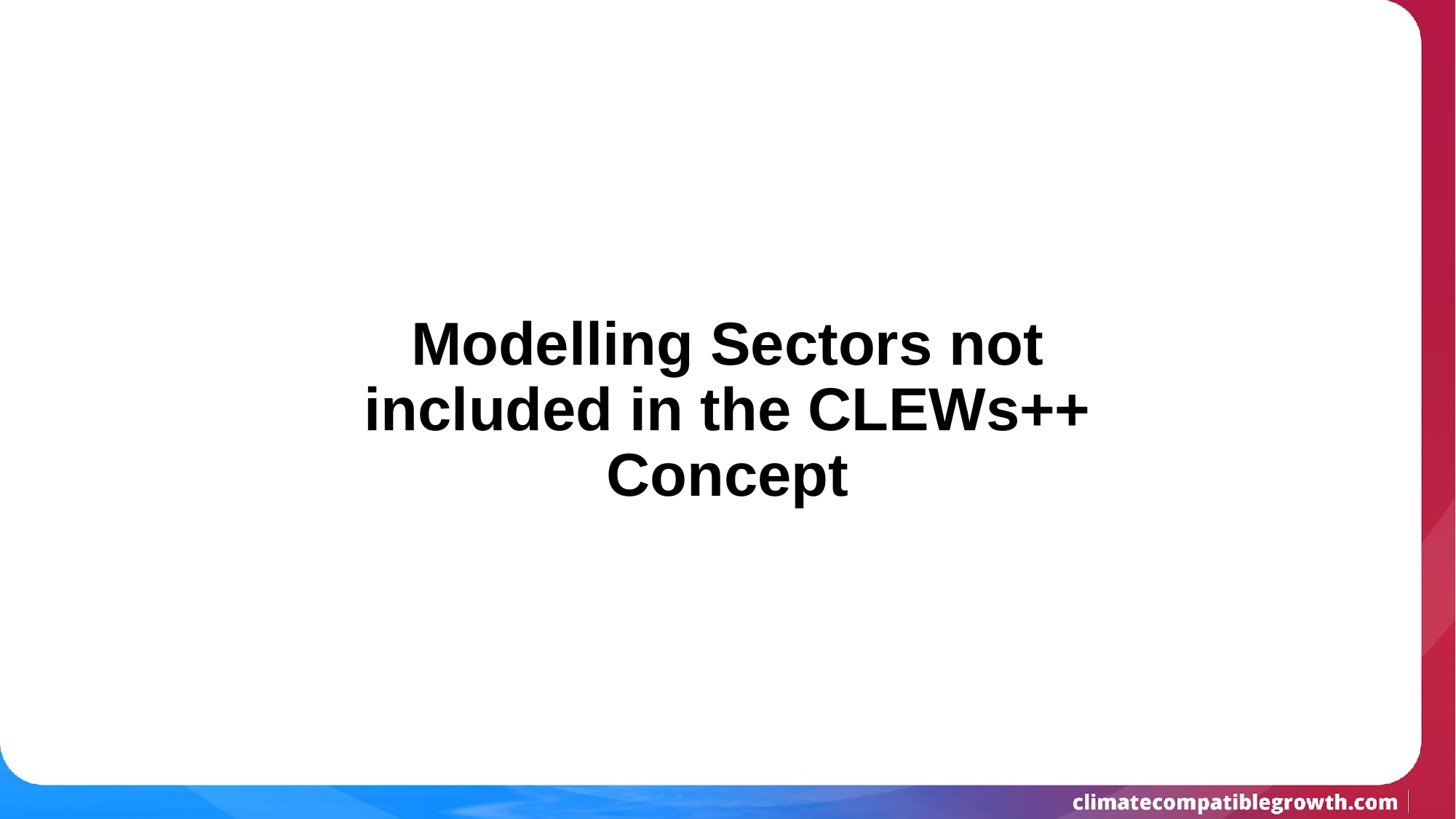

# Modelling Sectors not included in the CLEWs++ Concept